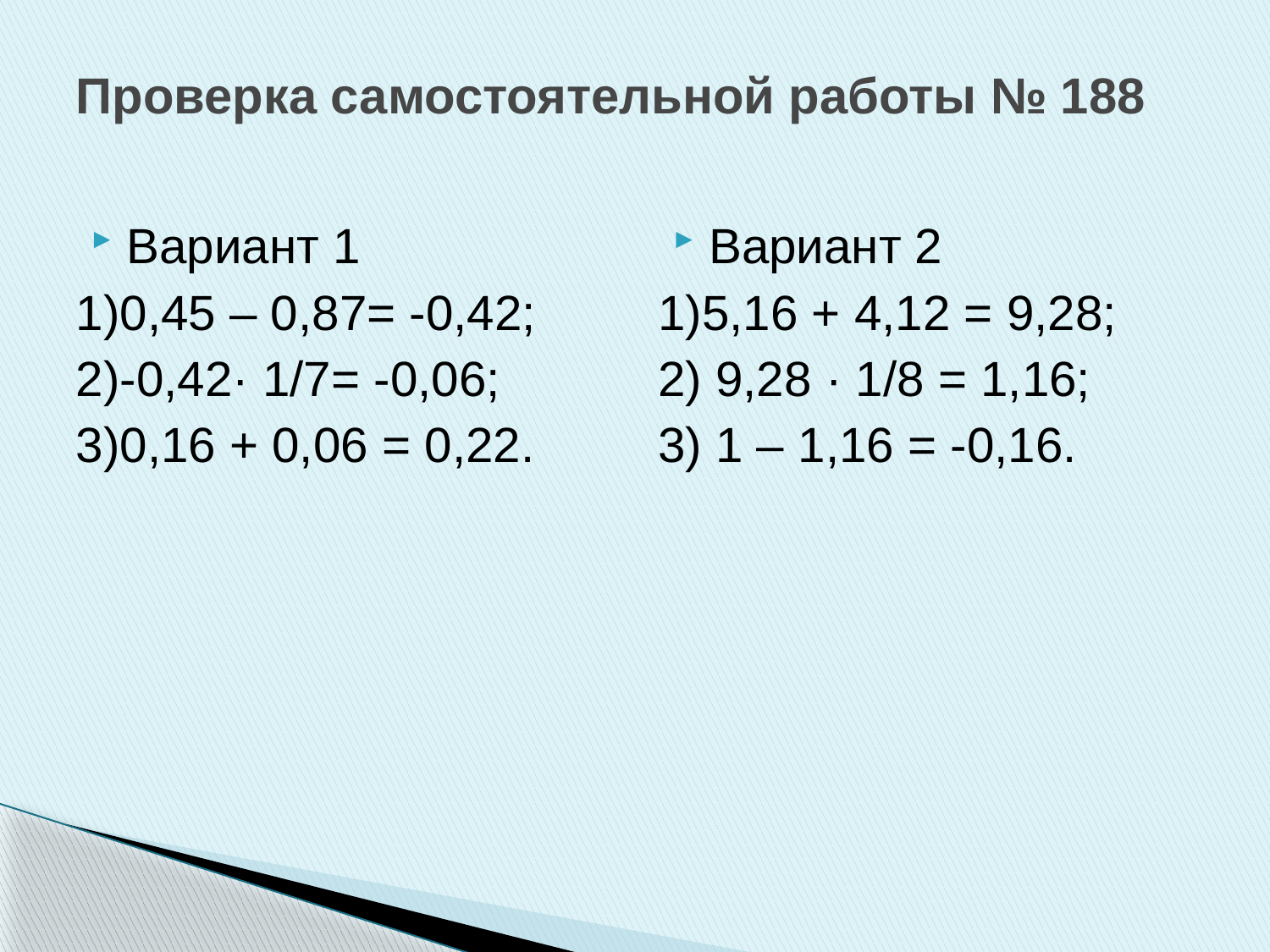

# Проверка самостоятельной работы № 188
Вариант 1
1)0,45 – 0,87= -0,42;
2)-0,42· 1/7= -0,06;
3)0,16 + 0,06 = 0,22.
Вариант 2
1)5,16 + 4,12 = 9,28;
2) 9,28 · 1/8 = 1,16;
3) 1 – 1,16 = -0,16.